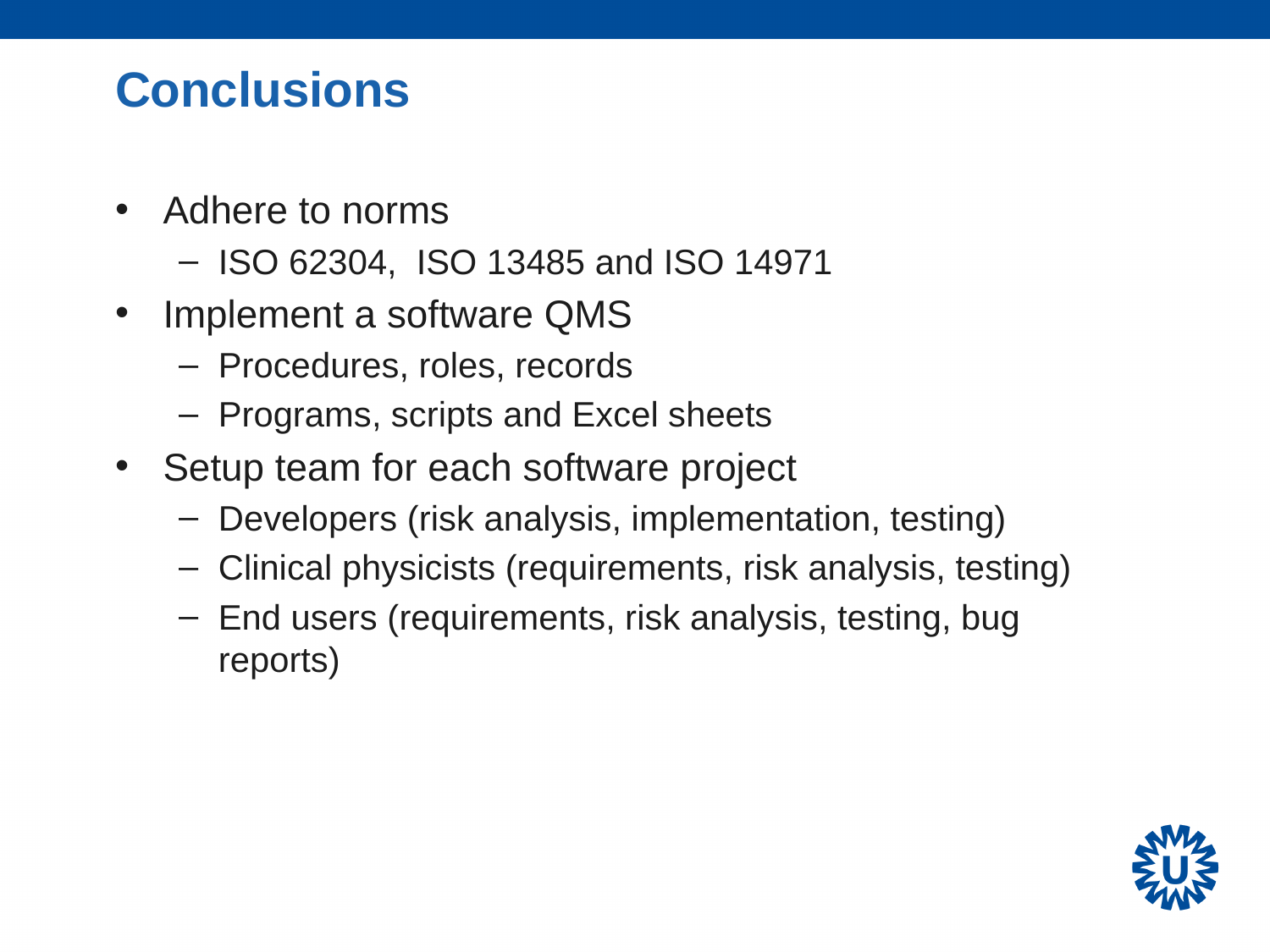

# Conclusions
Adhere to norms
ISO 62304,  ISO 13485 and ISO 14971
Implement a software QMS
Procedures, roles, records
Programs, scripts and Excel sheets
Setup team for each software project
Developers (risk analysis, implementation, testing)
Clinical physicists (requirements, risk analysis, testing)
End users (requirements, risk analysis, testing, bug reports)